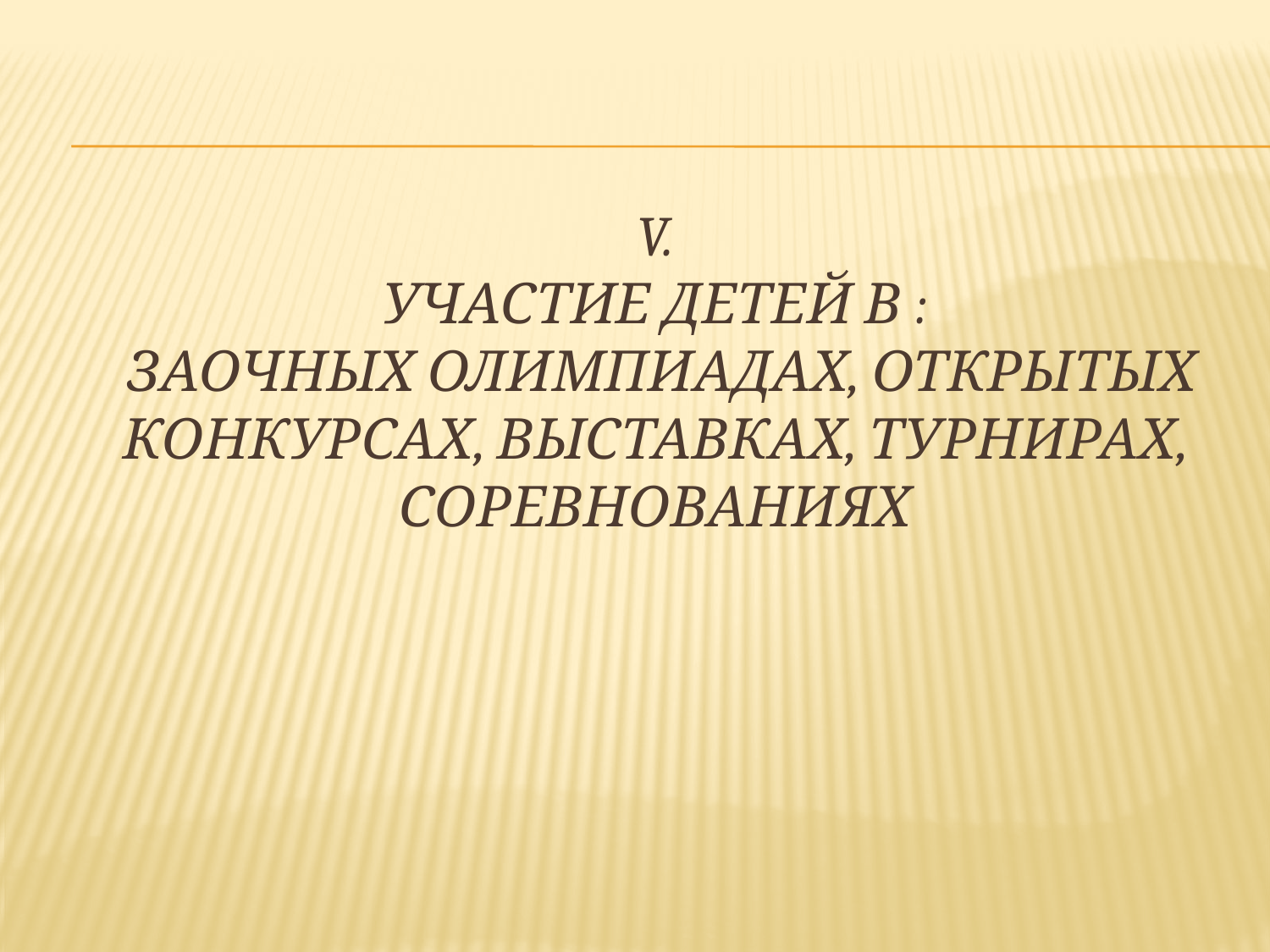

# V. Участие детей в : заочных олимпиадах, открытых конкурсах, выставках, турнирах, соревнованиях